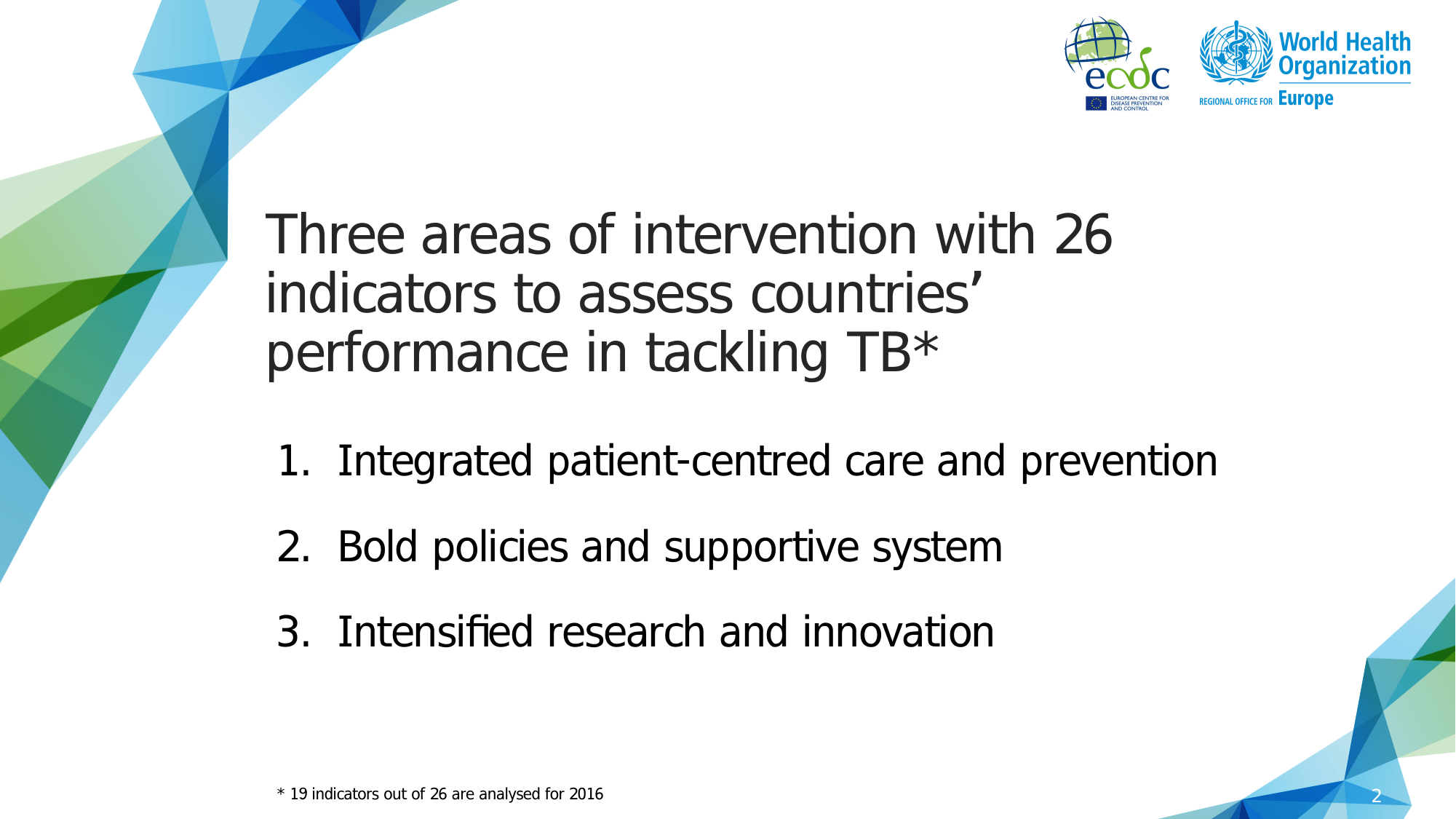

# Three areas of intervention with 26 indicators to assess countries’ performance in tackling TB*
Integrated patient-centred care and prevention
Bold policies and supportive system
Intensified research and innovation

2
* 19 indicators out of 26 are analysed for 2016